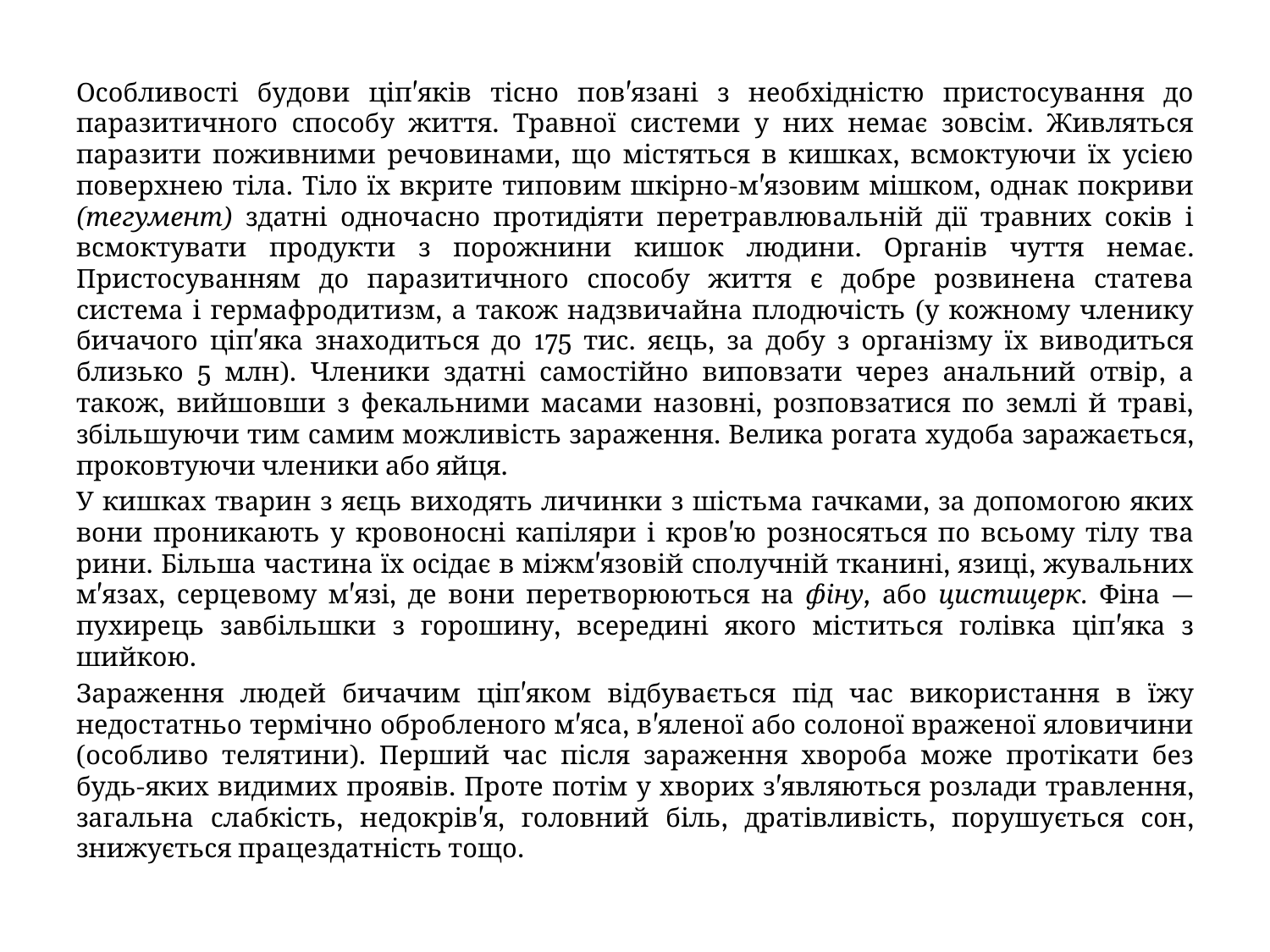

Особливості будови ціп'яків тісно пов'язані з необхідністю пристосування до паразитичного способу життя. Травної системи у них немає зовсім. Живляться паразити поживними речовинами, що містяться в кишках, всмоктуючи їх усією поверхнею тіла. Тіло їх вкрите типовим шкірно-м'язовим мішком, однак покриви (тегумент) здатні одночасно протидіяти перетравлювальній дії травних соків і всмоктувати продукти з порожнини кишок людини. Органів чуття немає. Пристосуванням до паразитич­ного способу життя є добре розвинена статева система і гермафродитизм, а також надзвичайна плодючість (у кожному членику бичачого ціп'яка знаходиться до 175 тис. яєць, за добу з організму їх виводиться близько 5 млн). Членики здатні самостійно виповзати через анальний отвір, а також, вийшовши з фекальними масами назовні, розпов­затися по землі й траві, збільшуючи тим самим можливість зараження. Велика рогата худоба заражається, проковтуючи членики або яйця.
У кишках тварин з яєць виходять личинки з шістьма гачками, за допомогою яких вони проникають у крово­носні капіляри і кров'ю розносяться по всьому тілу тва­рини. Більша частина їх осідає в міжм'язовій сполучній тканині, язиці, жувальних м'язах, серцевому м'язі, де вони перетворюються на фіну, або цистицерк. Фіна — пухирець завбільшки з горошину, всередині якого міститься голівка ціп'яка з шийкою.
Зараження людей бичачим ціп'яком відбувається під час використання в їжу недостатньо термічно обробленого м'яса, в'яленої або солоної враженої яловичини (особ­ливо телятини). Перший час після зараження хвороба може протікати без будь-яких видимих проявів. Проте потім у хворих з'являються розлади травлення, загальна слабкість, недокрів'я, головний біль, дратівливість, порушується сон, знижується працездатність тощо.